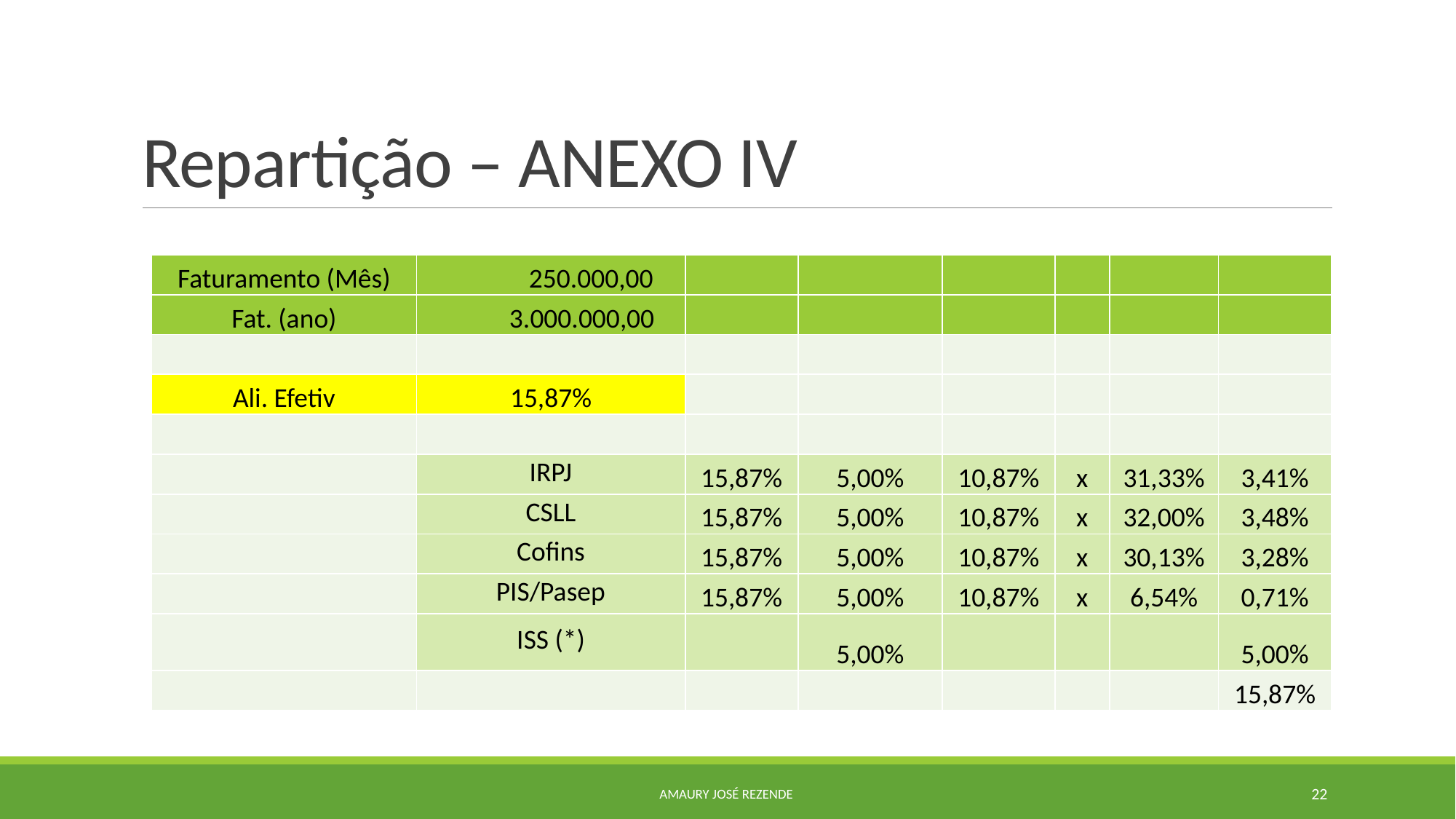

# Repartição – ANEXO IV
| Faturamento (Mês) | 250.000,00 |  |  |  |  |  |  |
| --- | --- | --- | --- | --- | --- | --- | --- |
| Fat. (ano) | 3.000.000,00 |  |  |  |  |  |  |
|  |  |  |  |  |  |  |  |
| Ali. Efetiv | 15,87% |  |  |  |  |  |  |
|  |  |  |  |  |  |  |  |
|  | IRPJ | 15,87% | 5,00% | 10,87% | x | 31,33% | 3,41% |
|  | CSLL | 15,87% | 5,00% | 10,87% | x | 32,00% | 3,48% |
|  | Cofins | 15,87% | 5,00% | 10,87% | x | 30,13% | 3,28% |
|  | PIS/Pasep | 15,87% | 5,00% | 10,87% | x | 6,54% | 0,71% |
|  | ISS (\*) |  | 5,00% |  |  |  | 5,00% |
|  |  |  |  |  |  |  | 15,87% |
Amaury josé Rezende
22